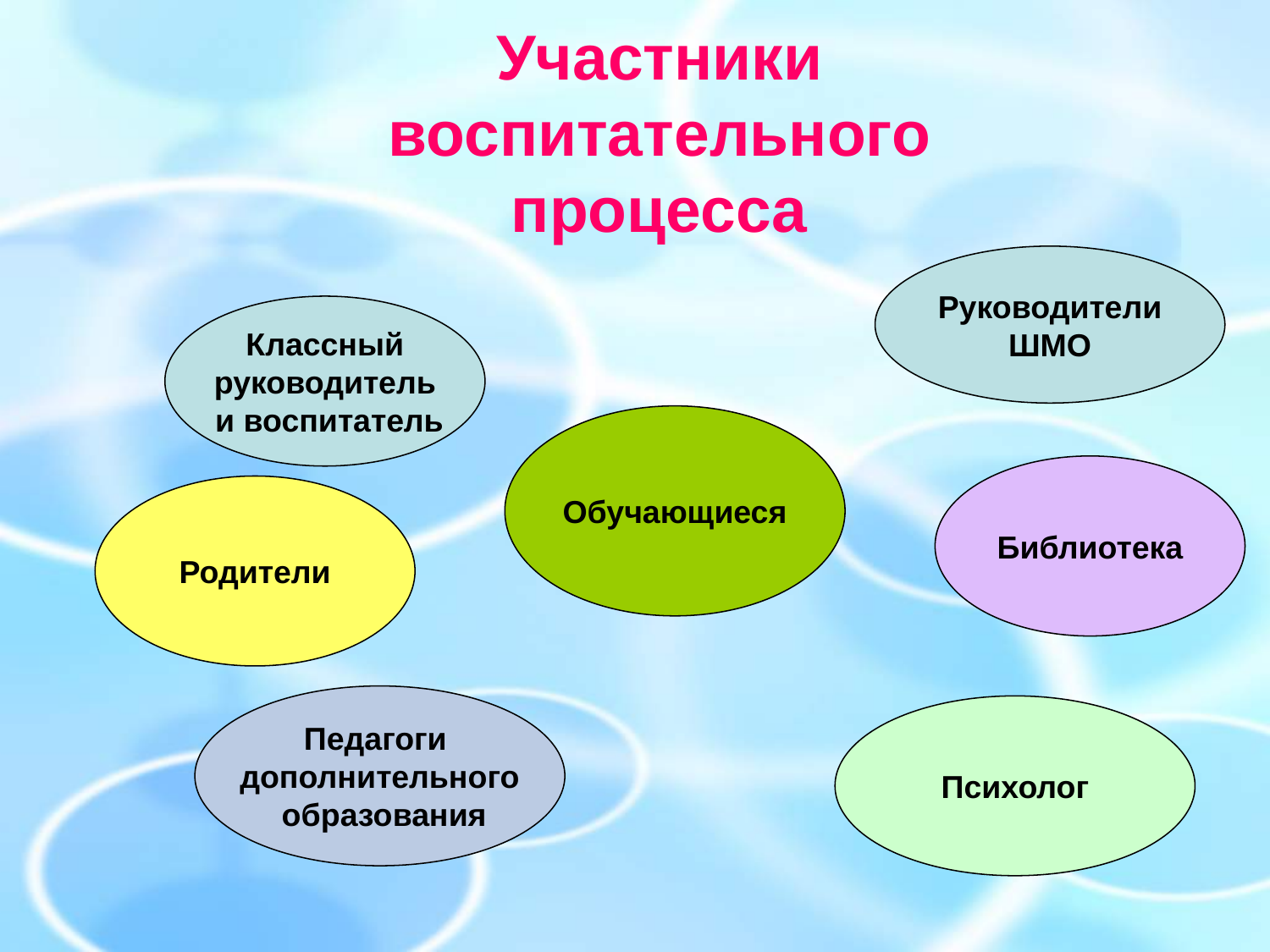

Участники воспитательного
процесса

Руководители
ШМО

Классный
руководитель
 и воспитатель
Обучающиеся
Библиотека
Родители
Педагоги
дополнительного
 образования
Психолог